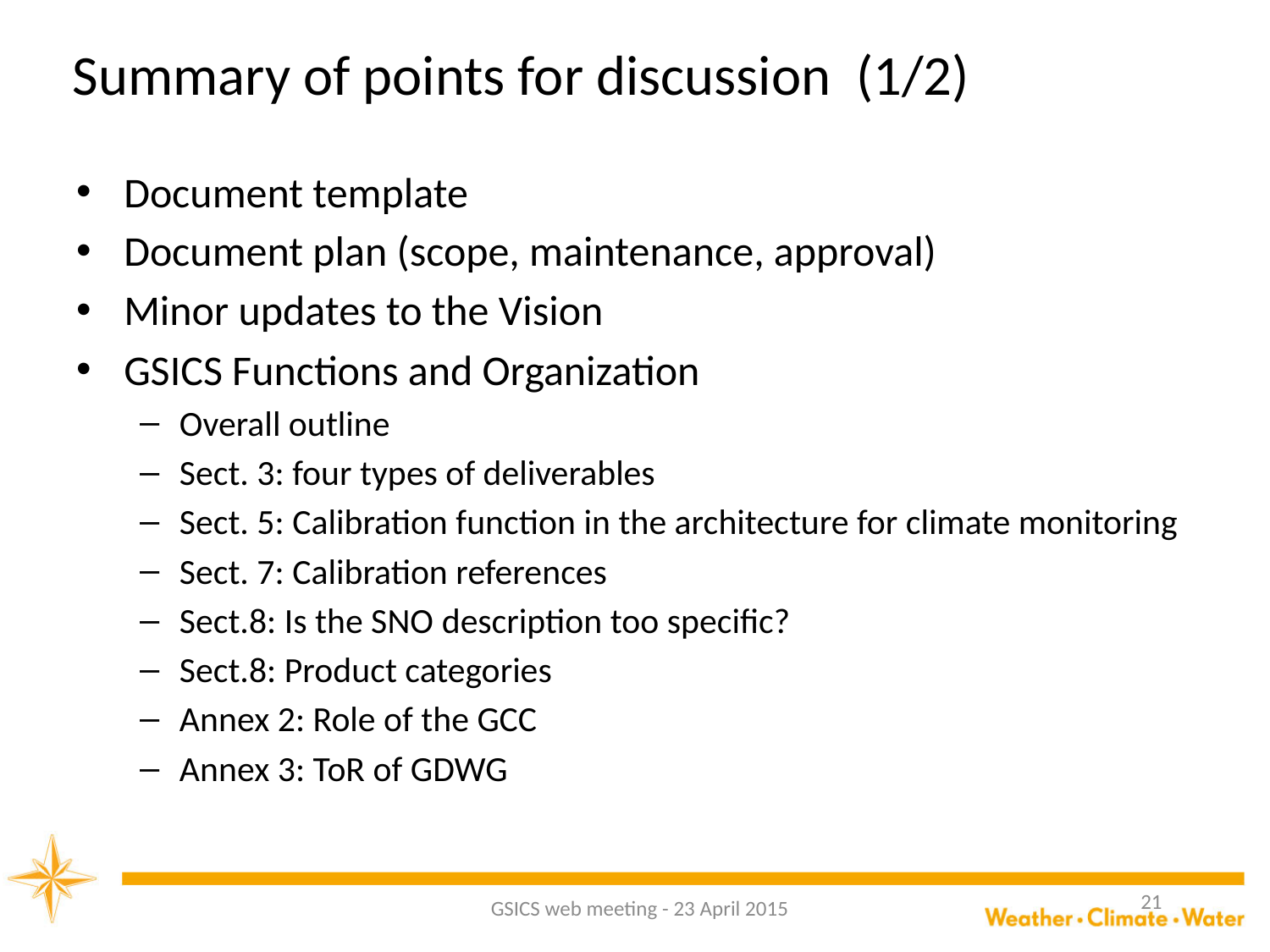

# Summary of points for discussion  (1/2)
Document template
Document plan (scope, maintenance, approval)
Minor updates to the Vision
GSICS Functions and Organization
Overall outline
Sect. 3: four types of deliverables
Sect. 5: Calibration function in the architecture for climate monitoring
Sect. 7: Calibration references
Sect.8: Is the SNO description too specific?
Sect.8: Product categories
Annex 2: Role of the GCC
Annex 3: ToR of GDWG
21
GSICS web meeting - 23 April 2015